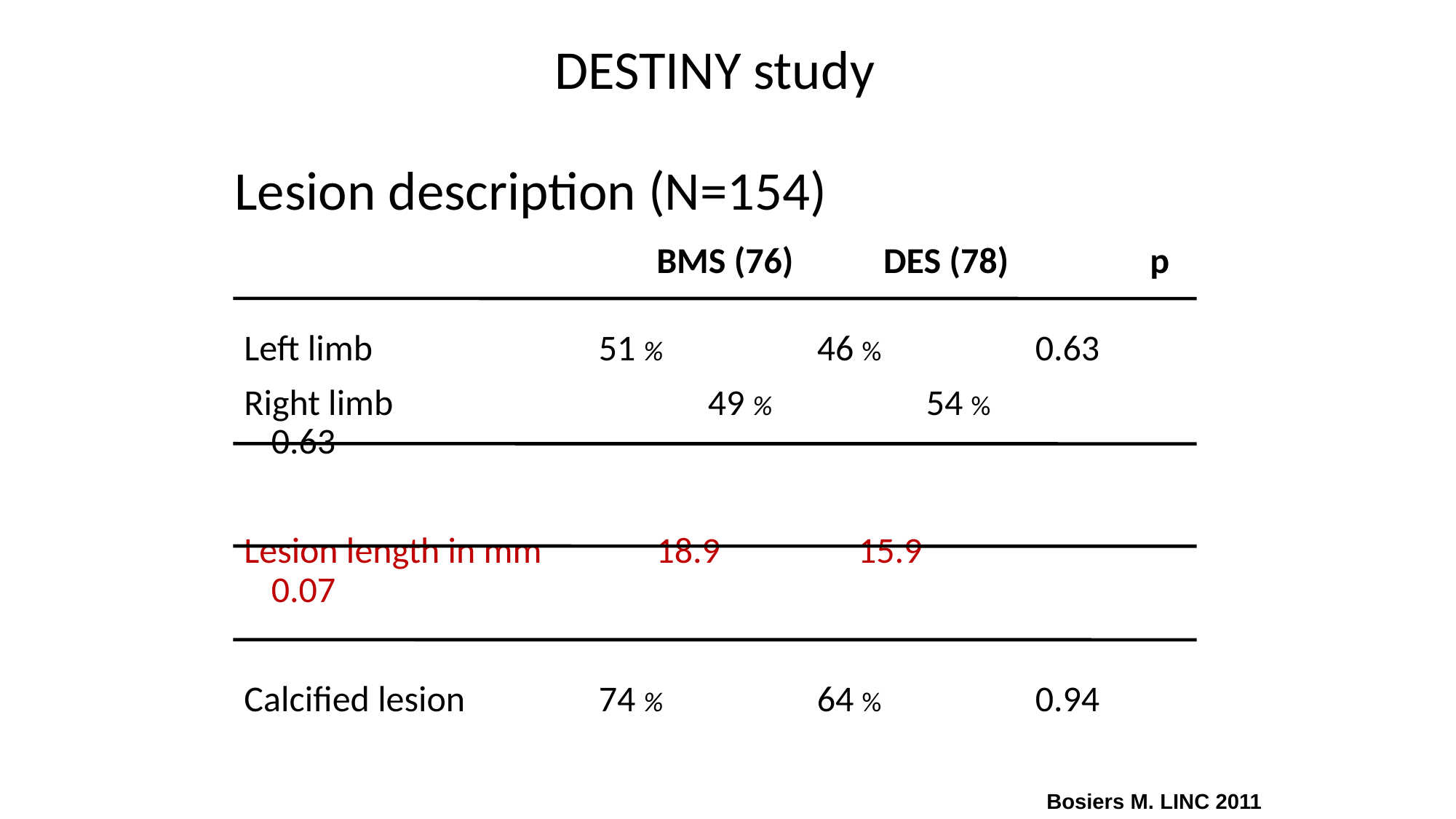

DESTINY study
# Lesion description (N=154)
		    		      BMS (76)           DES (78)	              p

Left limb			51 % 		46 % 		0.63
Right limb			49 % 		54 % 		0.63

Lesion length in mm 	       18.9 	     15.9 		0.07

Calcified lesion		74 % 		64 % 		0.94
Bosiers M. LINC 2011